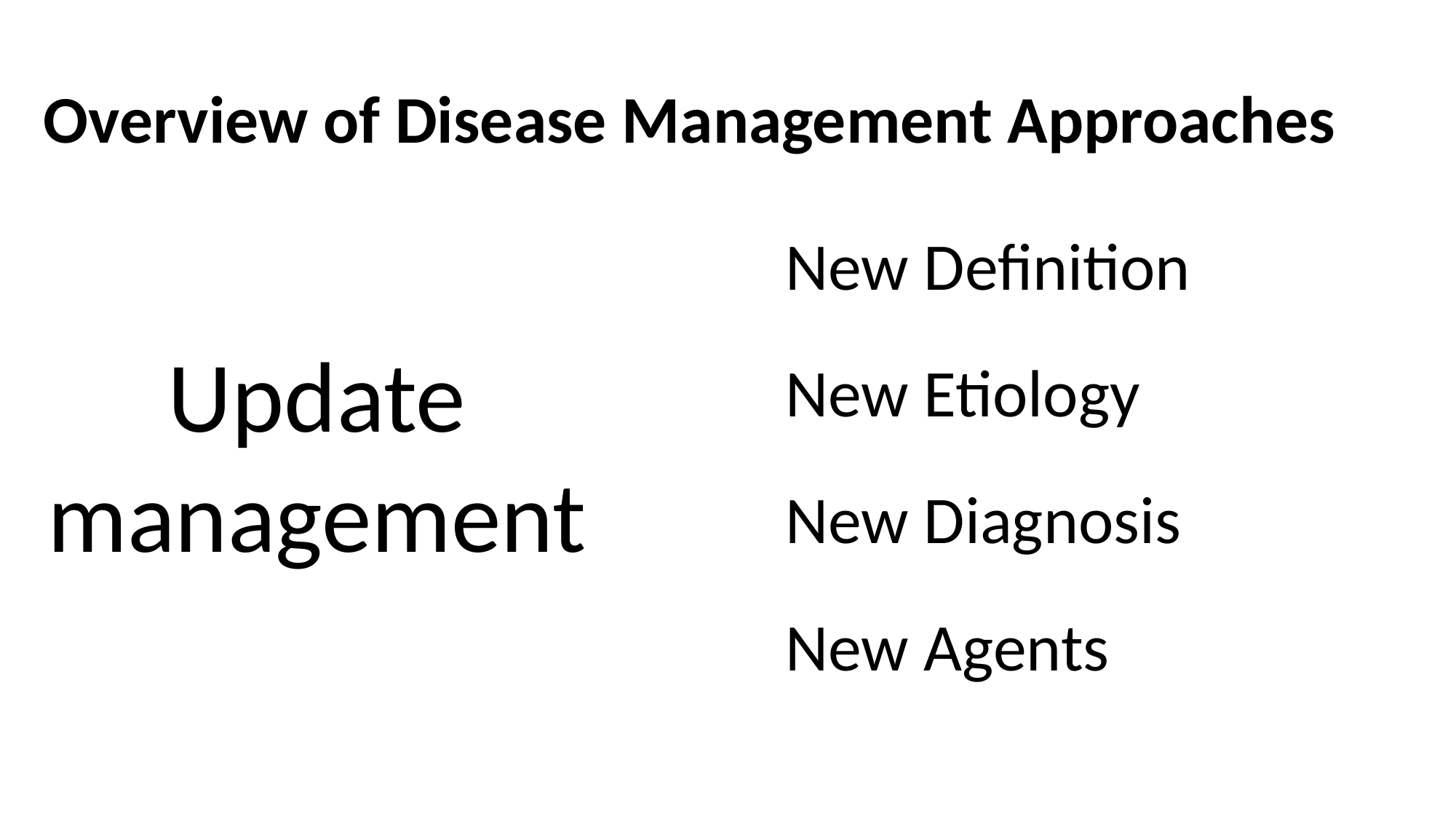

# Overview of Disease Management Approaches
New Definition
Update management
New Etiology
New Diagnosis
New Agents